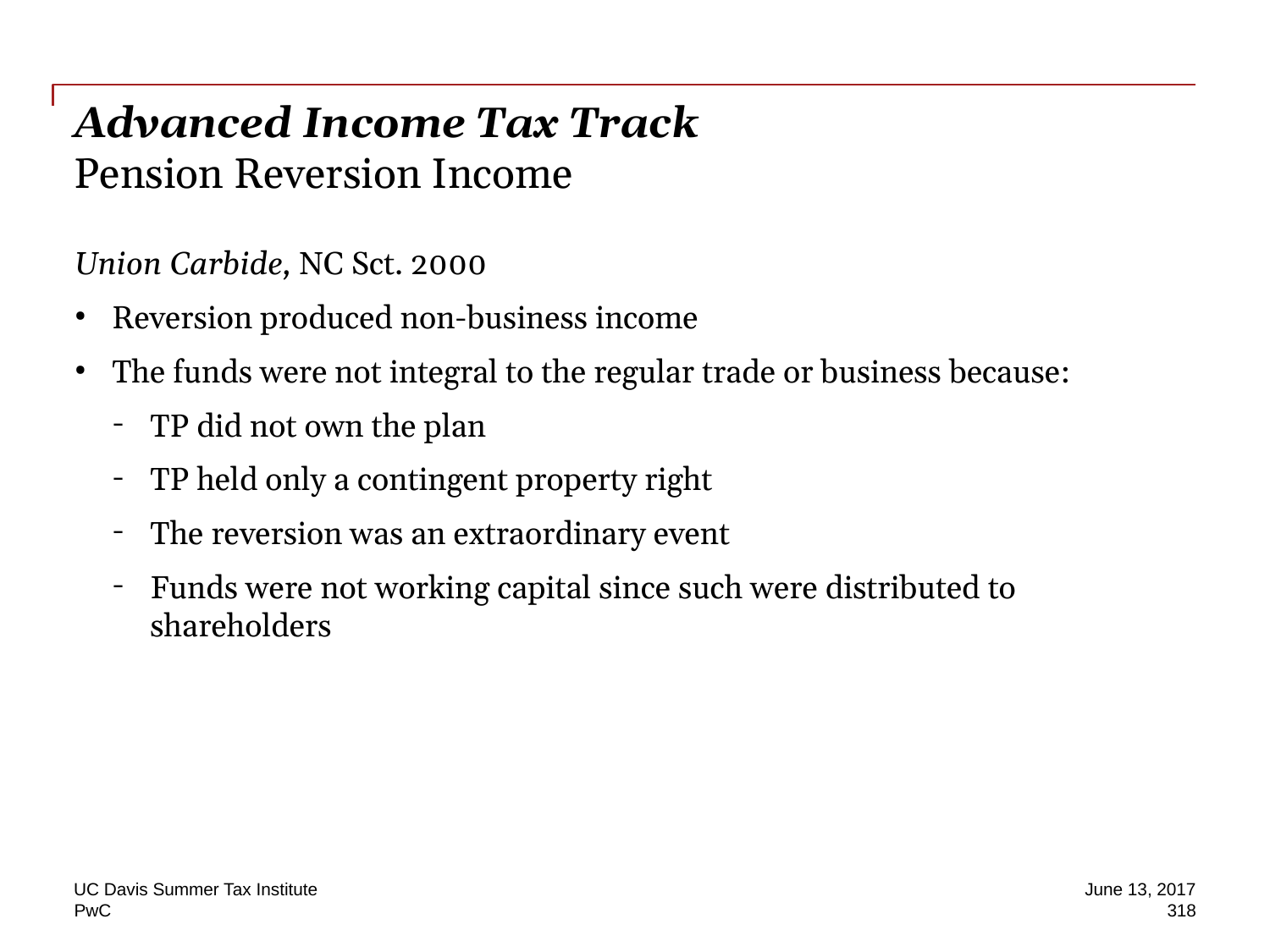

# Advanced Income Tax Track Pension Reversion Income
Union Carbide, NC Sct. 2000
Reversion produced non-business income
The funds were not integral to the regular trade or business because:
TP did not own the plan
TP held only a contingent property right
The reversion was an extraordinary event
Funds were not working capital since such were distributed to shareholders
UC Davis Summer Tax Institute
June 13, 2017
318